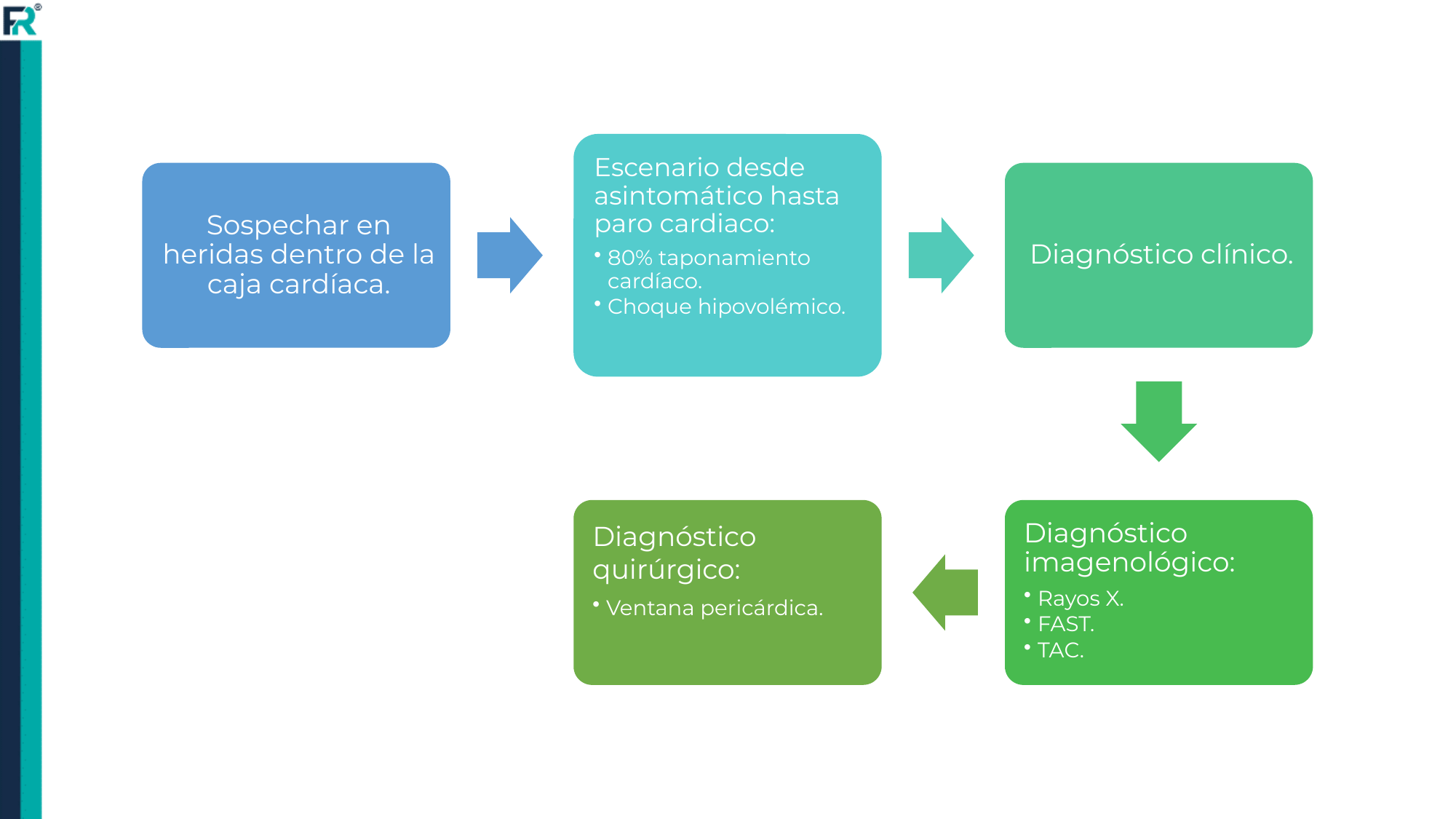

Sospechar en heridas dentro de la caja cardíaca.

Escenario desde asintomático hasta paro cardiaco:
80% taponamiento cardíaco.
Choque hipovolémico.

Diagnóstico clínico.

Diagnóstico imagenológico:
Rayos X.
FAST.
TAC.

Diagnóstico quirúrgico:
Ventana pericárdica.